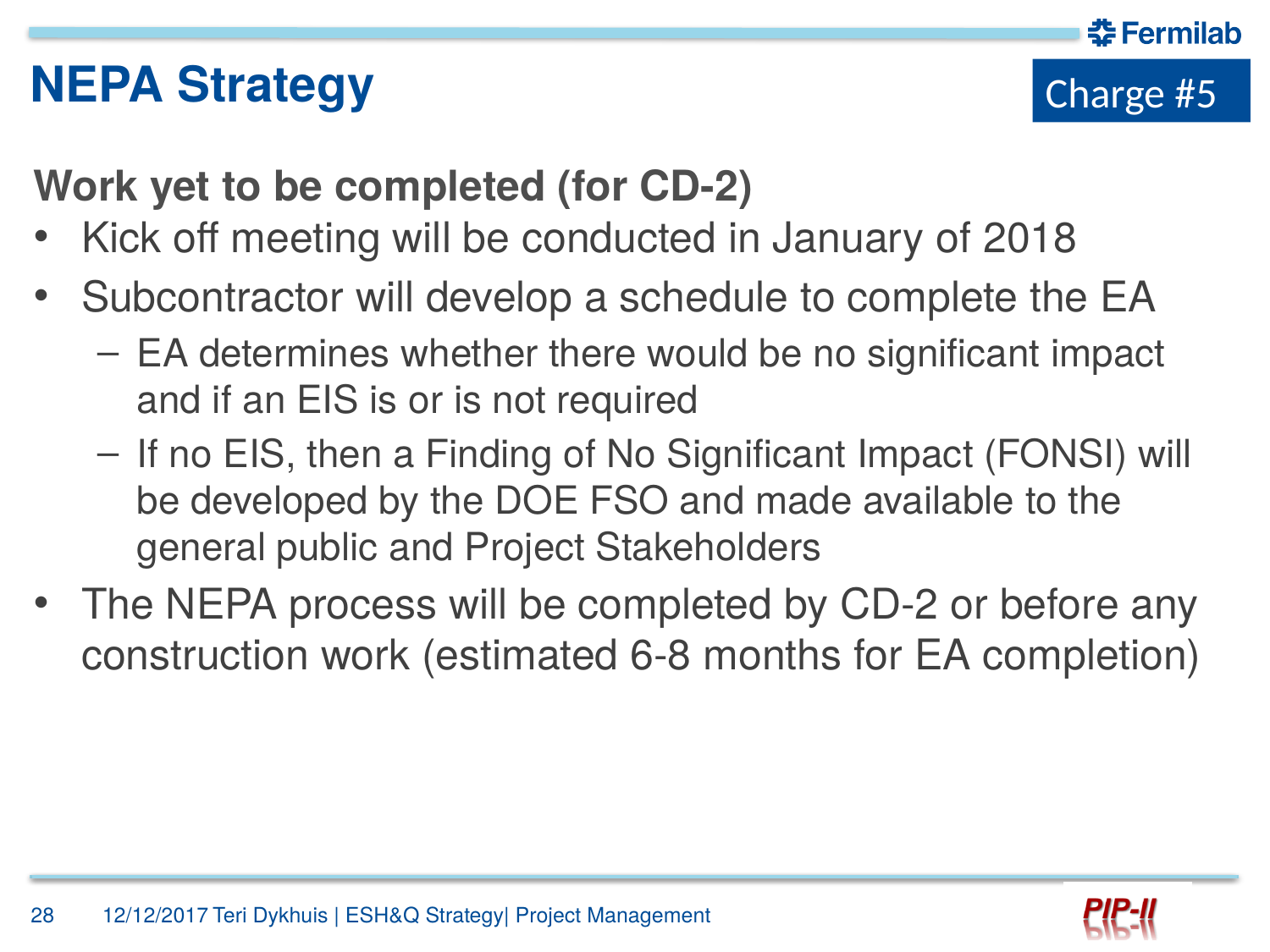

NEPA Strategy
Charge #5
# Work yet to be completed (for CD-2)
Kick off meeting will be conducted in January of 2018
Subcontractor will develop a schedule to complete the EA
EA determines whether there would be no significant impact and if an EIS is or is not required
If no EIS, then a Finding of No Significant Impact (FONSI) will be developed by the DOE FSO and made available to the general public and Project Stakeholders
The NEPA process will be completed by CD-2 or before any construction work (estimated 6-8 months for EA completion)

28
12/12/2017
Teri Dykhuis | ESH&Q Strategy| Project Management